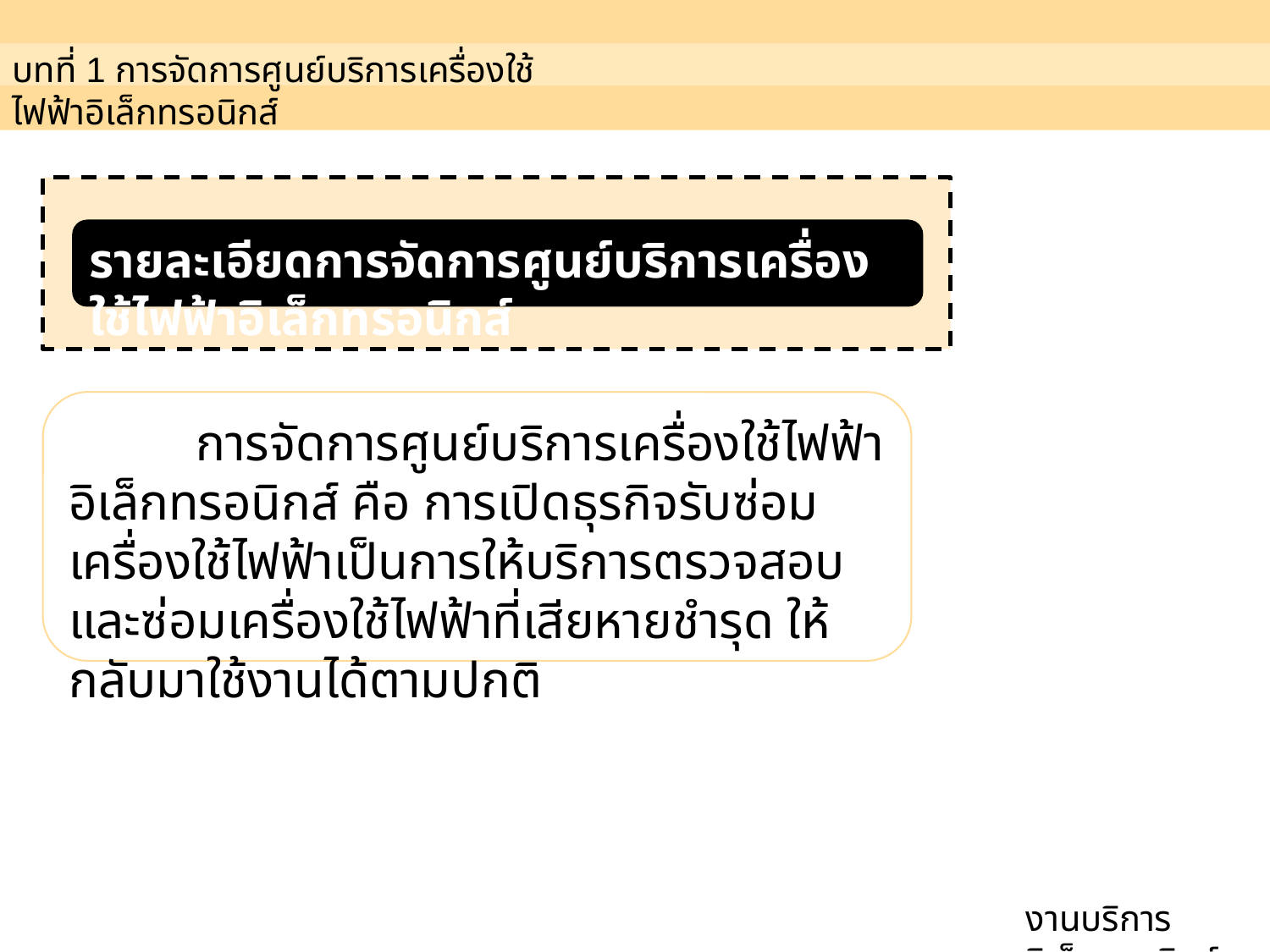

บทที่ 1 การจัดการศูนย์บริการเครื่องใช้ไฟฟ้าอิเล็กทรอนิกส์

รายละเอียดการจัดการศูนย์บริการเครื่องใช้ไฟฟ้าอิเล็กทรอนิกส์
	การจัดการศูนย์บริการเครื่องใช้ไฟฟ้าอิเล็กทรอนิกส์ คือ การเปิดธุรกิจรับซ่อมเครื่องใช้ไฟฟ้าเป็นการให้บริการตรวจสอบ และซ่อมเครื่องใช้ไฟฟ้าที่เสียหายชำรุด ให้กลับมาใช้งานได้ตามปกติ